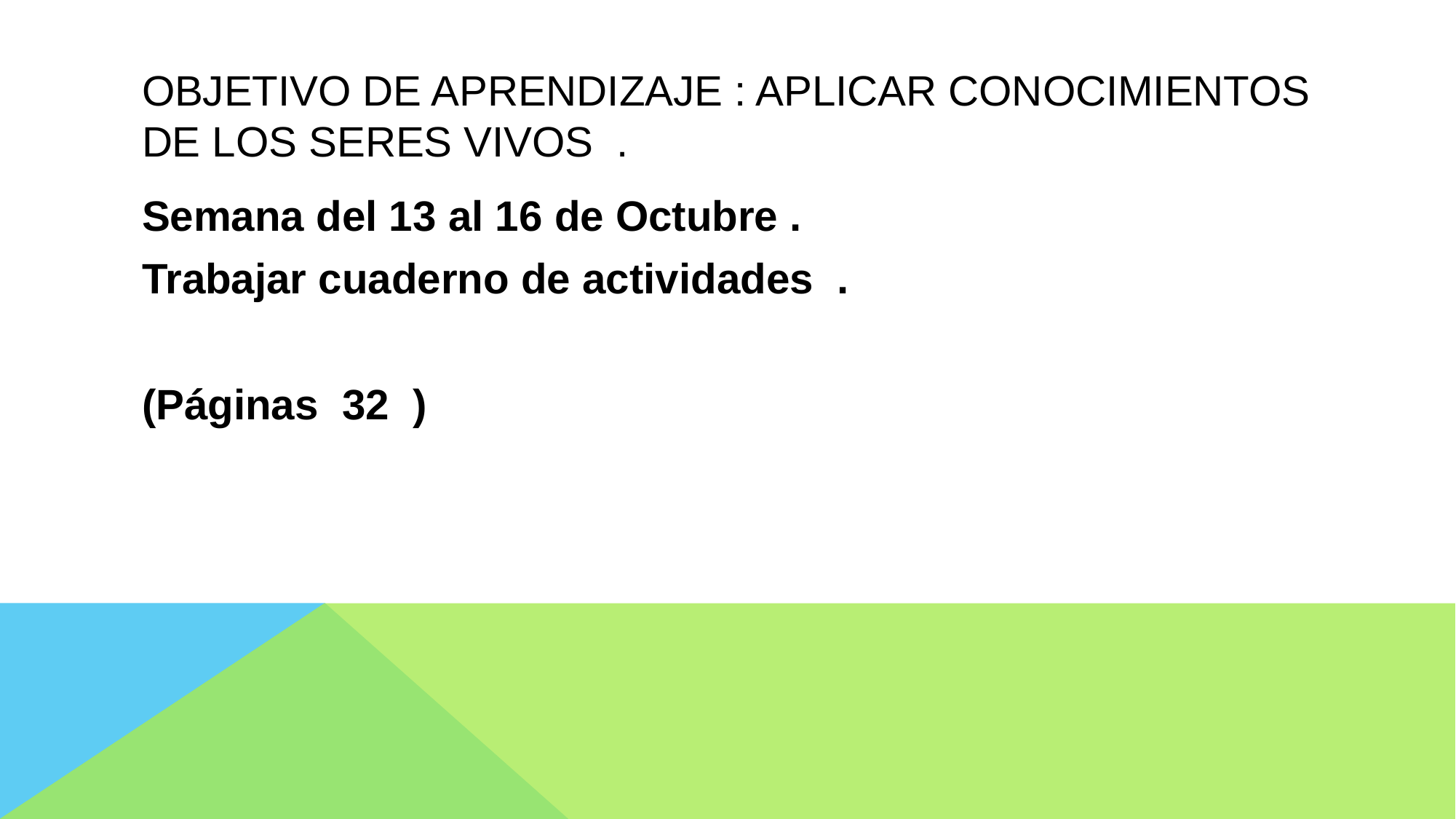

# Objetivo de aprendizaje : aplicar conocimientos de los seres vivos  .
Semana del 13 al 16 de Octubre .
Trabajar cuaderno de actividades  .

(Páginas  32  )